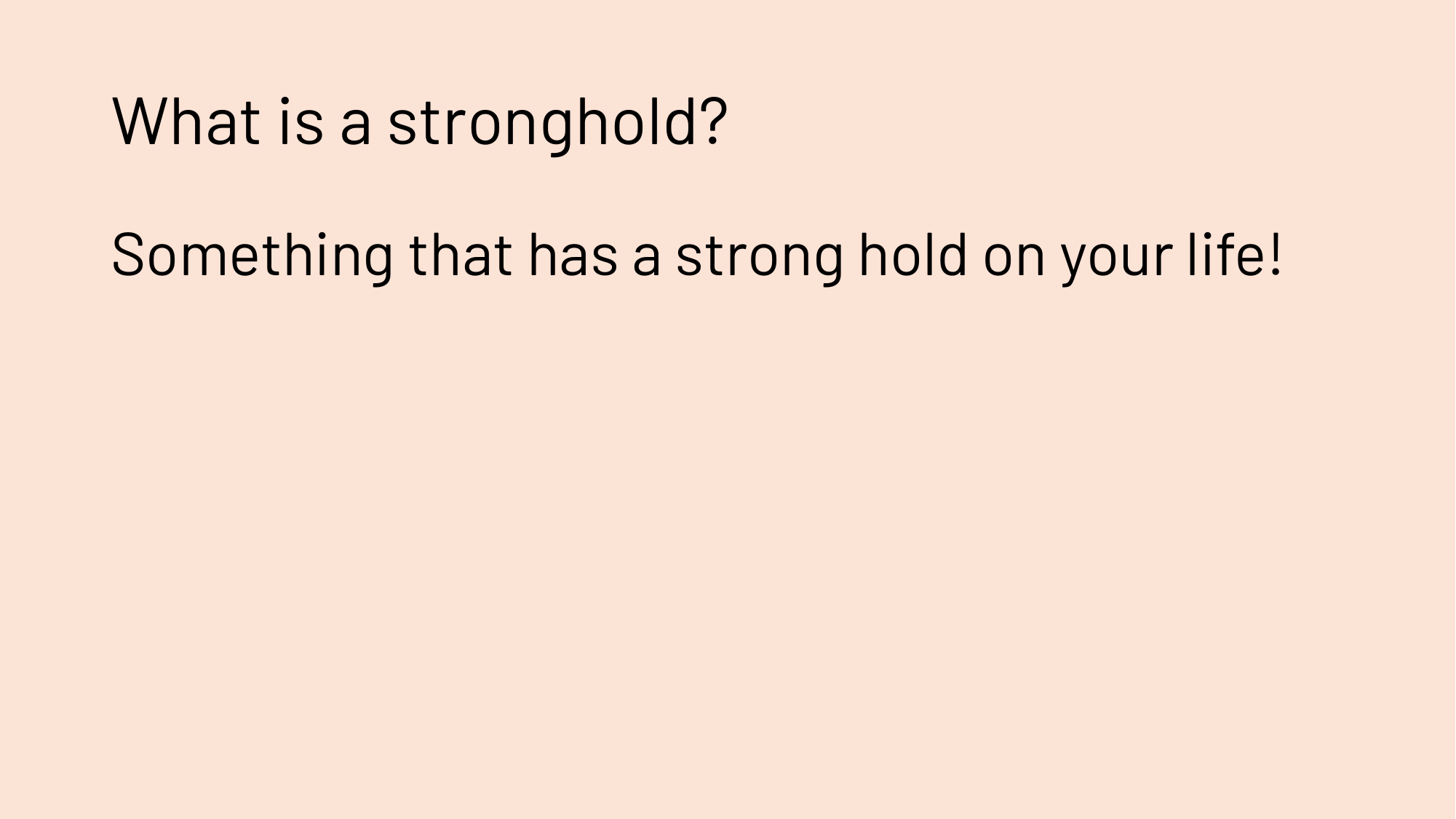

# What is a stronghold?
Something that has a strong hold on your life!